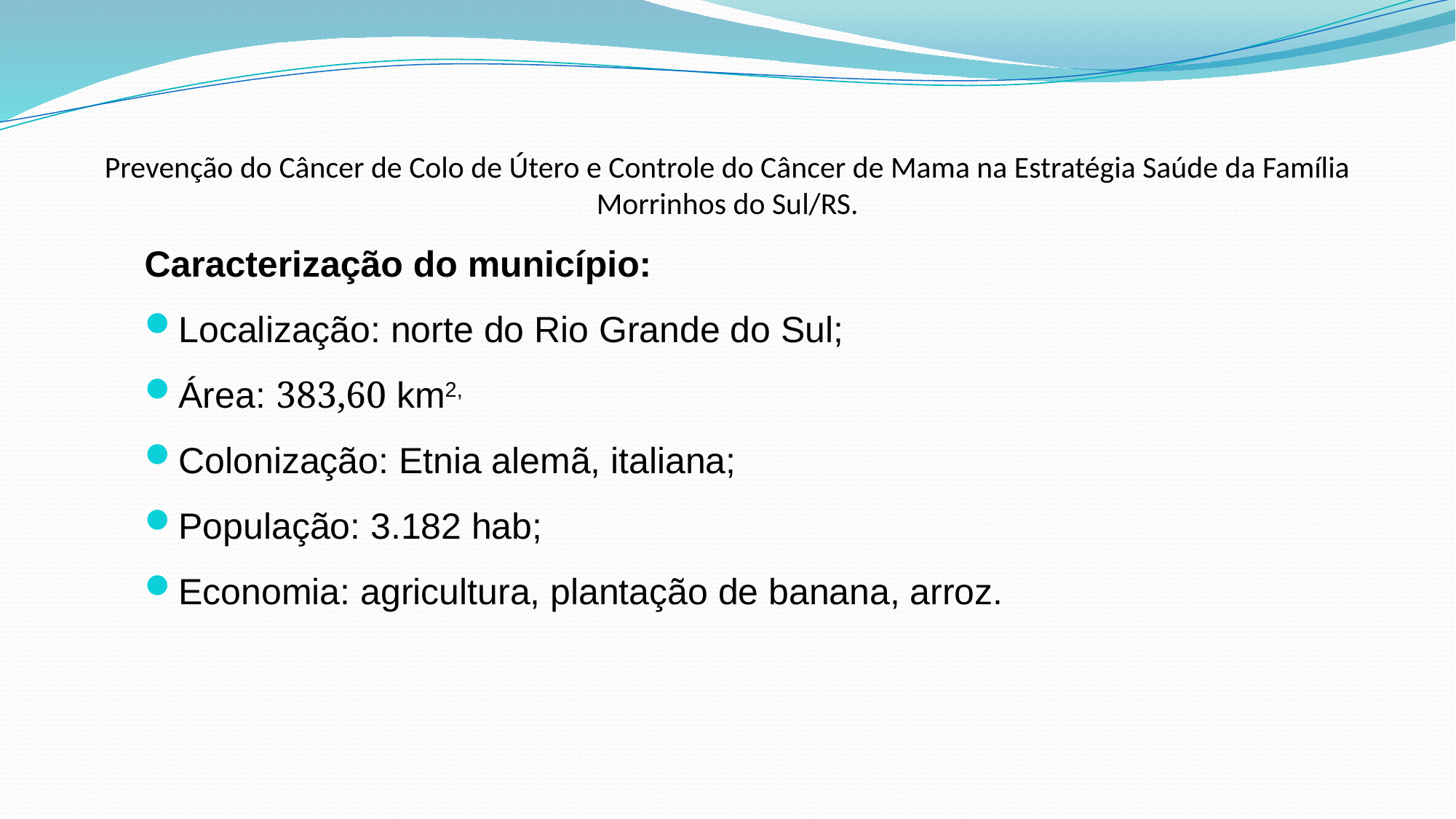

# Prevenção do Câncer de Colo de Útero e Controle do Câncer de Mama na Estratégia Saúde da Família Morrinhos do Sul/RS.
Caracterização do município:
Localização: norte do Rio Grande do Sul;
Área: 383,60 km2,
Colonização: Etnia alemã, italiana;
População: 3.182 hab;
Economia: agricultura, plantação de banana, arroz.